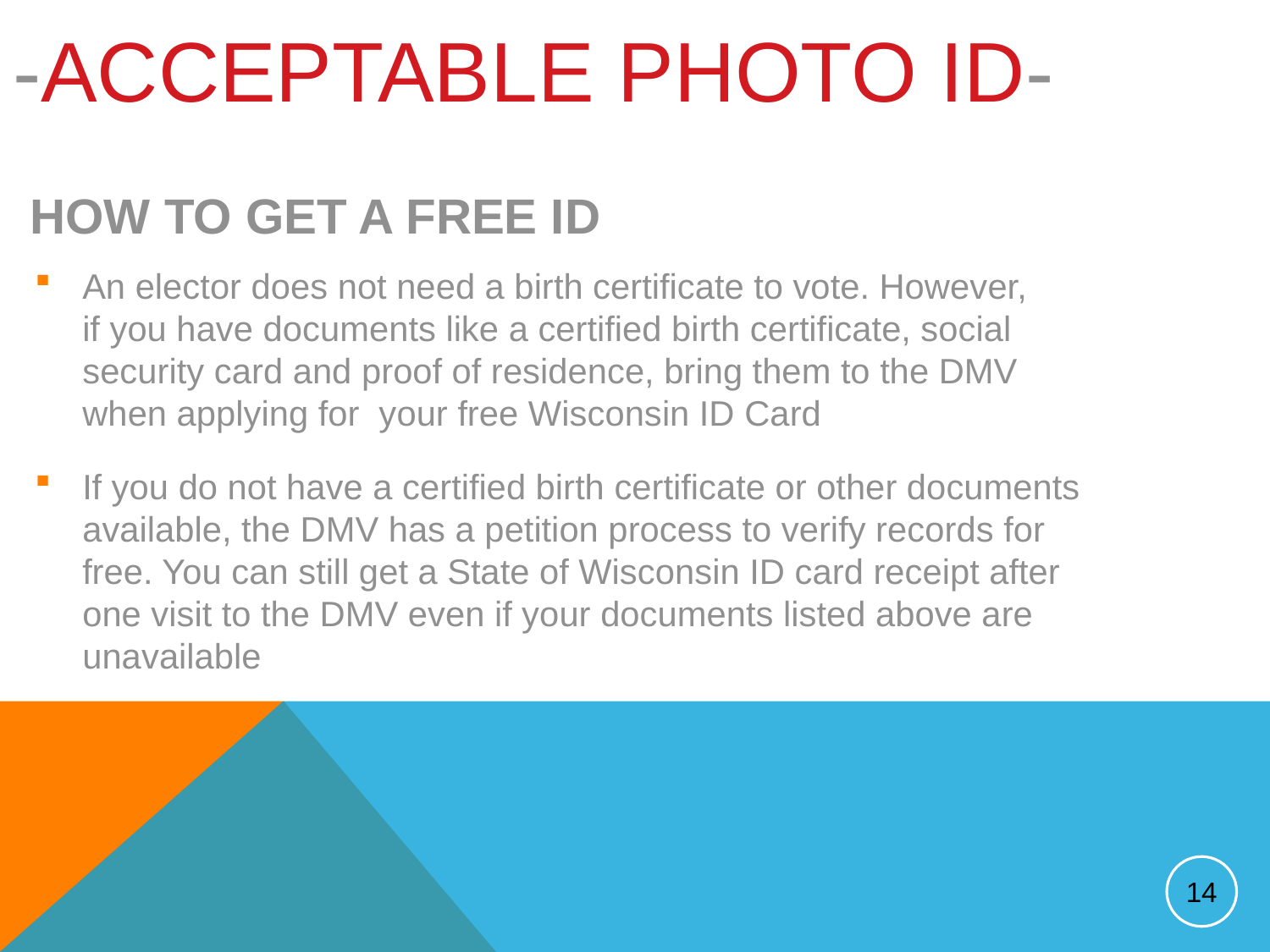

-ACCEPTABLE PHOTO ID-
HOW TO GET A FREE ID
An elector does not need a birth certificate to vote. However, if you have documents like a certified birth certificate, social security card and proof of residence, bring them to the DMV when applying for  your free Wisconsin ID Card
If you do not have a certified birth certificate or other documents available, the DMV has a petition process to verify records for free. You can still get a State of Wisconsin ID card receipt after one visit to the DMV even if your documents listed above are unavailable
14